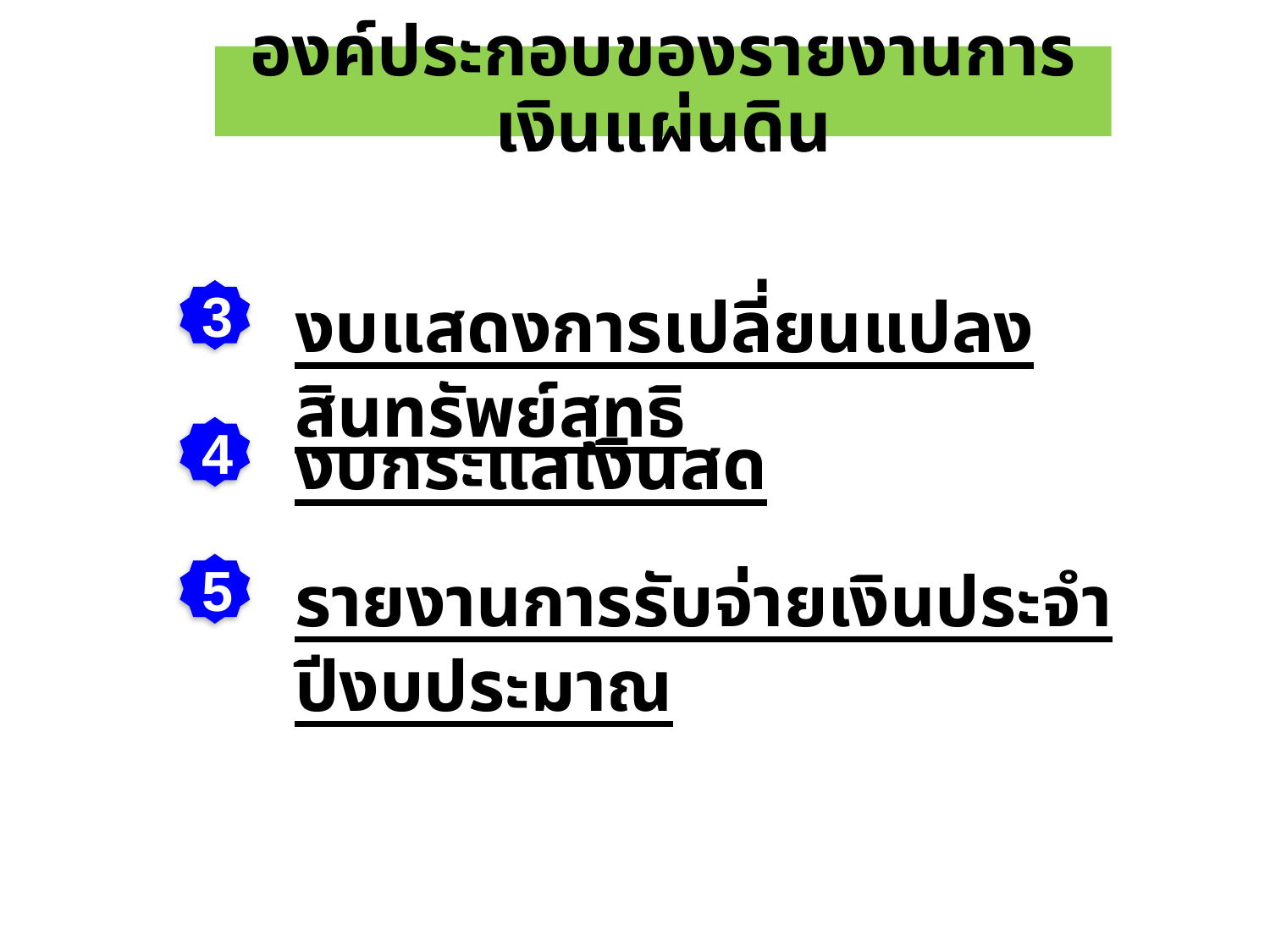

องค์ประกอบของรายงานการเงินแผ่นดิน
งบแสดงการเปลี่ยนแปลงสินทรัพย์สุทธิ
3
งบกระแสเงินสด
4
รายงานการรับจ่ายเงินประจำปีงบประมาณ
5